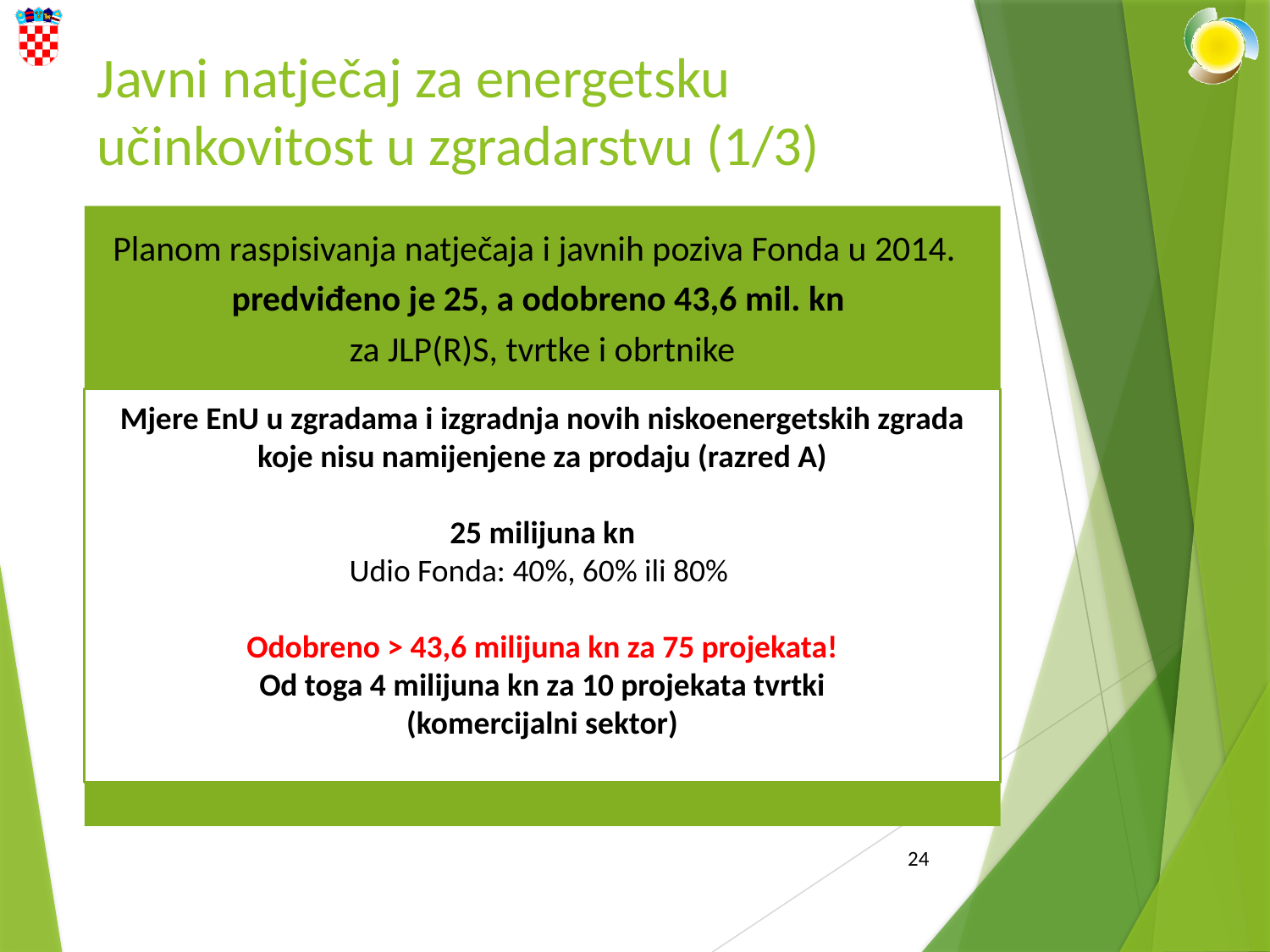

# Javni natječaj za energetsku učinkovitost u zgradarstvu (1/3)
Planom raspisivanja natječaja i javnih poziva Fonda u 2014.
predviđeno je 25, a odobreno 43,6 mil. kn
za JLP(R)S, tvrtke i obrtnike
Mjere EnU u zgradama i izgradnja novih niskoenergetskih zgrada koje nisu namijenjene za prodaju (razred A)

25 milijuna kn
Udio Fonda: 40%, 60% ili 80%

Odobreno > 43,6 milijuna kn za 75 projekata!
Od toga 4 milijuna kn za 10 projekata tvrtki
(komercijalni sektor)
24